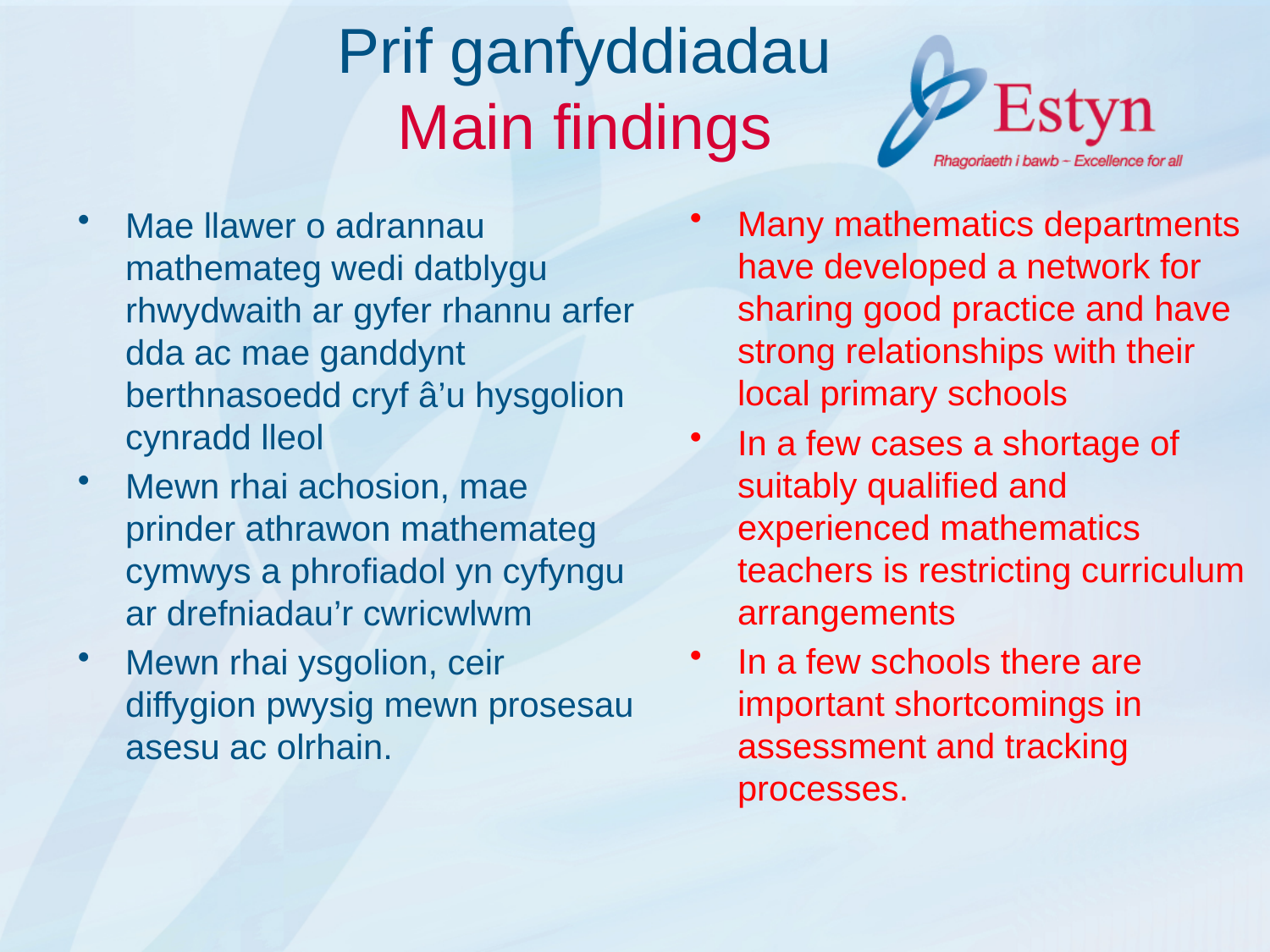

# Prif ganfyddiadau Main findings
Many mathematics departments have developed a network for sharing good practice and have strong relationships with their local primary schools
In a few cases a shortage of suitably qualified and experienced mathematics teachers is restricting curriculum arrangements
In a few schools there are important shortcomings in assessment and tracking processes.
Mae llawer o adrannau mathemateg wedi datblygu rhwydwaith ar gyfer rhannu arfer dda ac mae ganddynt berthnasoedd cryf â’u hysgolion cynradd lleol
Mewn rhai achosion, mae prinder athrawon mathemateg cymwys a phrofiadol yn cyfyngu ar drefniadau’r cwricwlwm
Mewn rhai ysgolion, ceir diffygion pwysig mewn prosesau asesu ac olrhain.